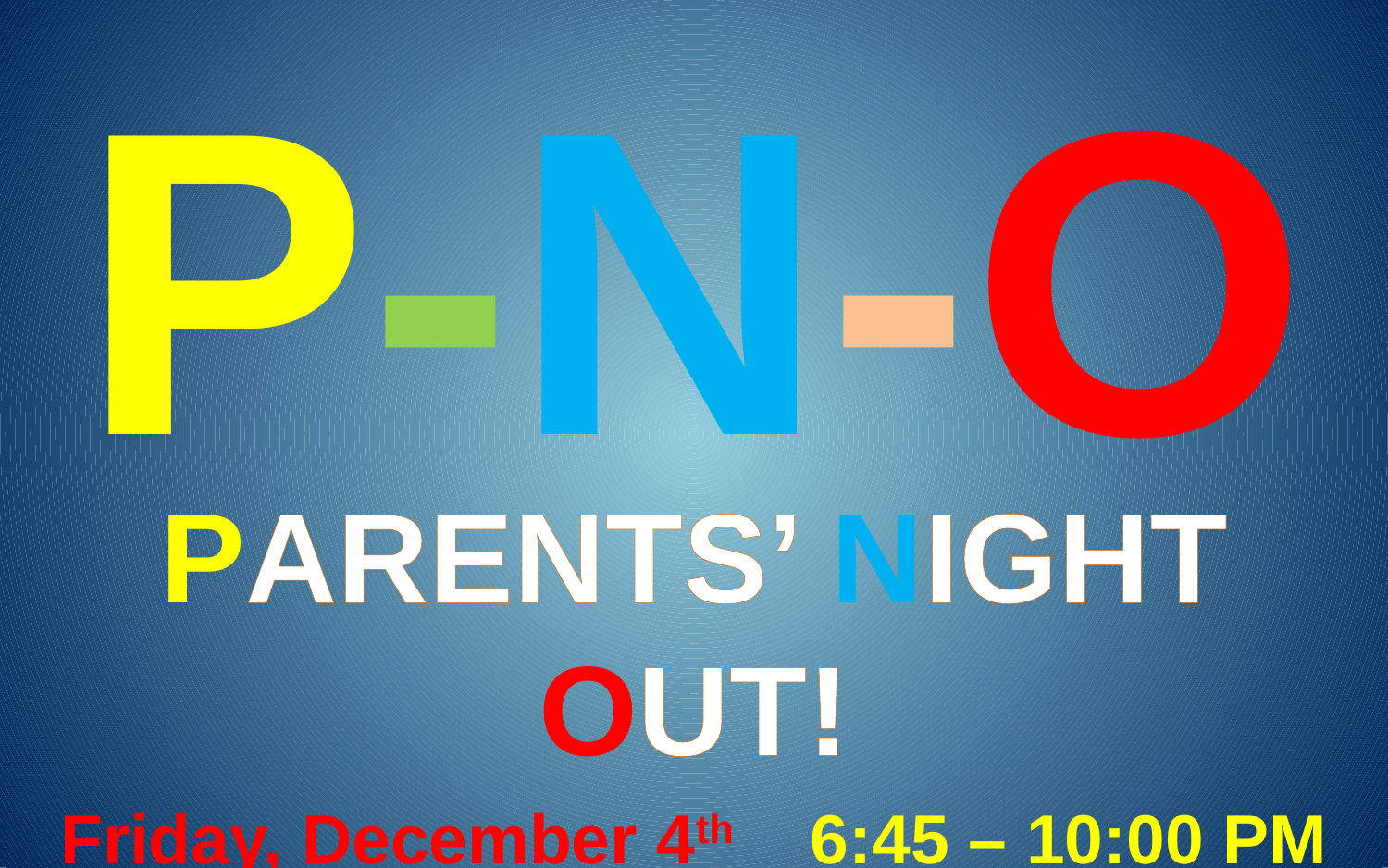

# P-N-O
PARENTS’ NIGHT OUT!
Friday, December 4th    6:45 – 10:00 PM
REGISTER HERE!